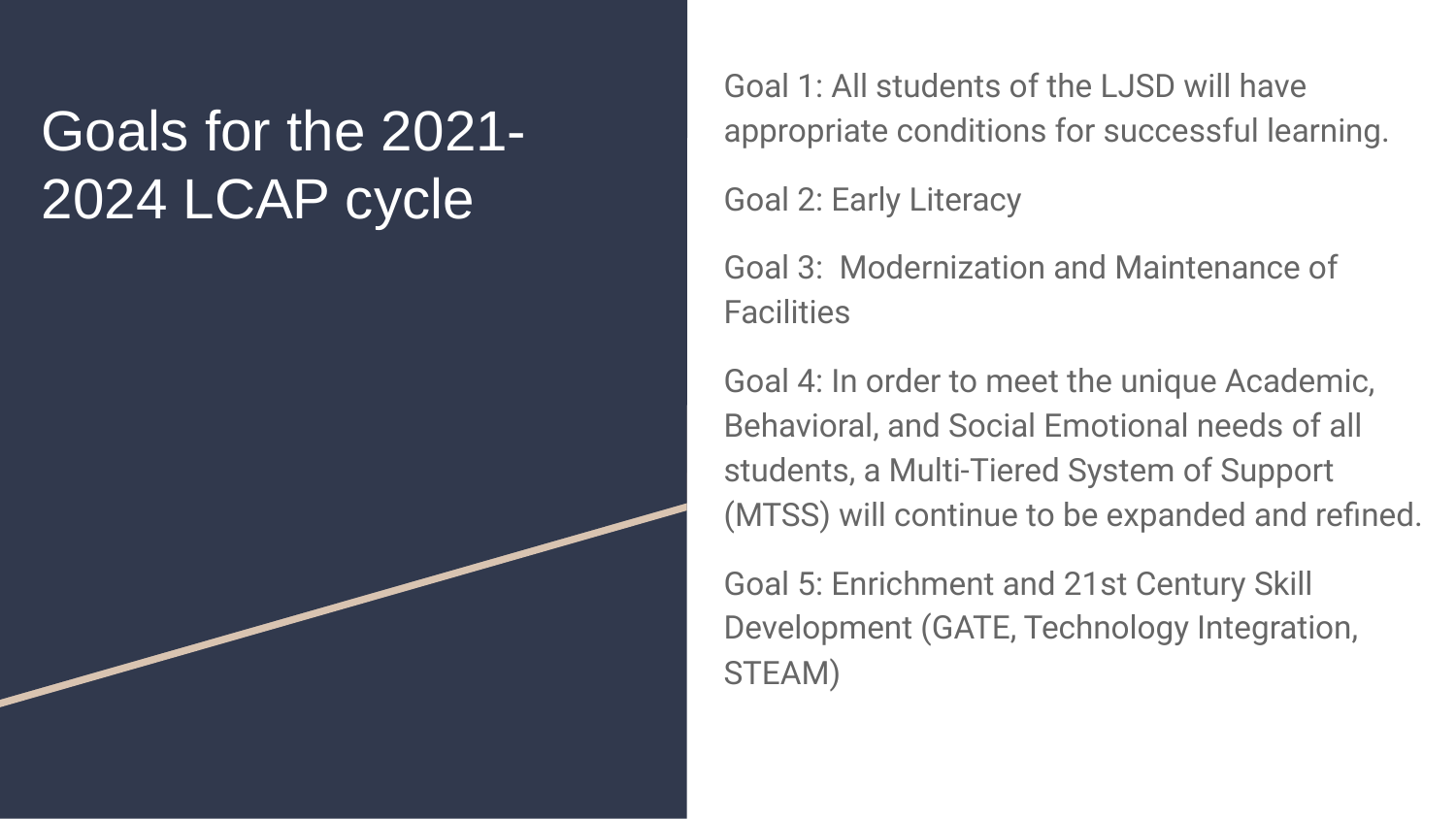

Goal 1: All students of the LJSD will have appropriate conditions for successful learning.
Goal 2: Early Literacy
Goal 3:  Modernization and Maintenance of Facilities
Goal 4: In order to meet the unique Academic, Behavioral, and Social Emotional needs of all students, a Multi-Tiered System of Support (MTSS) will continue to be expanded and refined.
Goal 5: Enrichment and 21st Century Skill Development (GATE, Technology Integration, STEAM)
# Goals for the 2021-2024 LCAP cycle